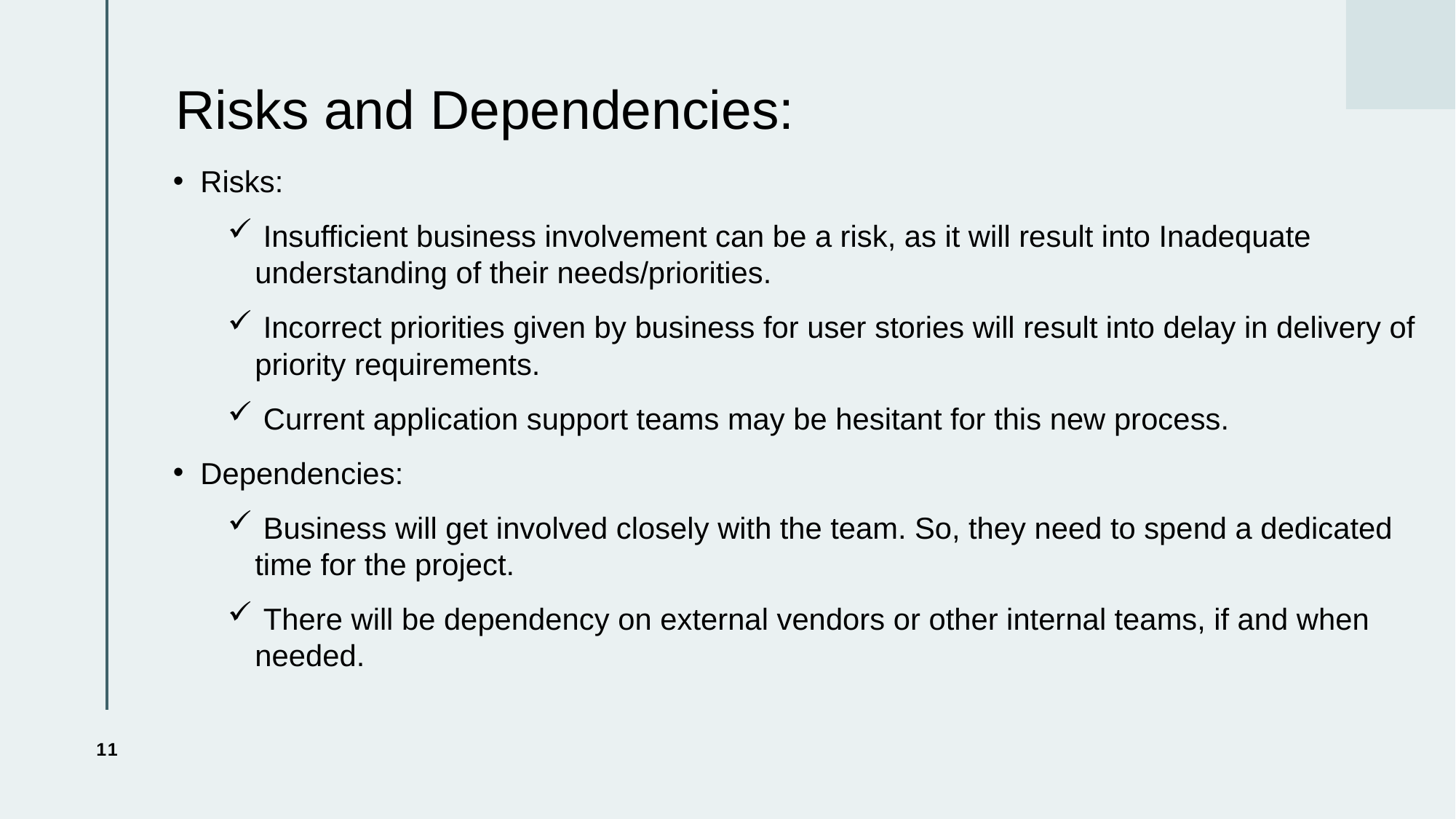

# Risks and Dependencies:
Risks:
 Insufficient business involvement can be a risk, as it will result into Inadequate understanding of their needs/priorities.
 Incorrect priorities given by business for user stories will result into delay in delivery of priority requirements.
 Current application support teams may be hesitant for this new process.
Dependencies:
 Business will get involved closely with the team. So, they need to spend a dedicated time for the project.
 There will be dependency on external vendors or other internal teams, if and when needed.

11